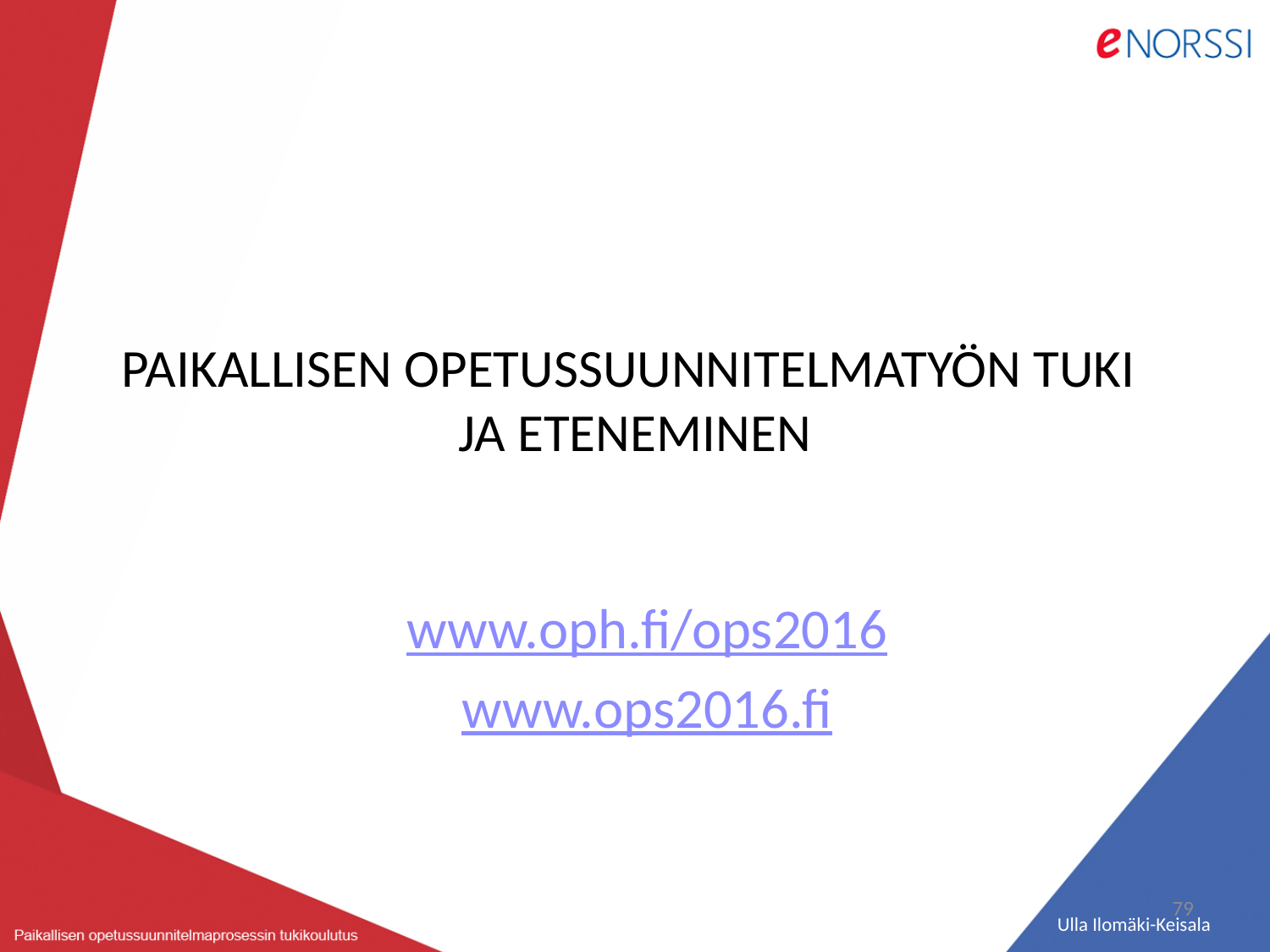

# PAIKALLISEN OPETUSSUUNNITELMATYÖN TUKI JA ETENEMINEN
www.oph.fi/ops2016
www.ops2016.fi

79
Ulla Ilomäki-Keisala